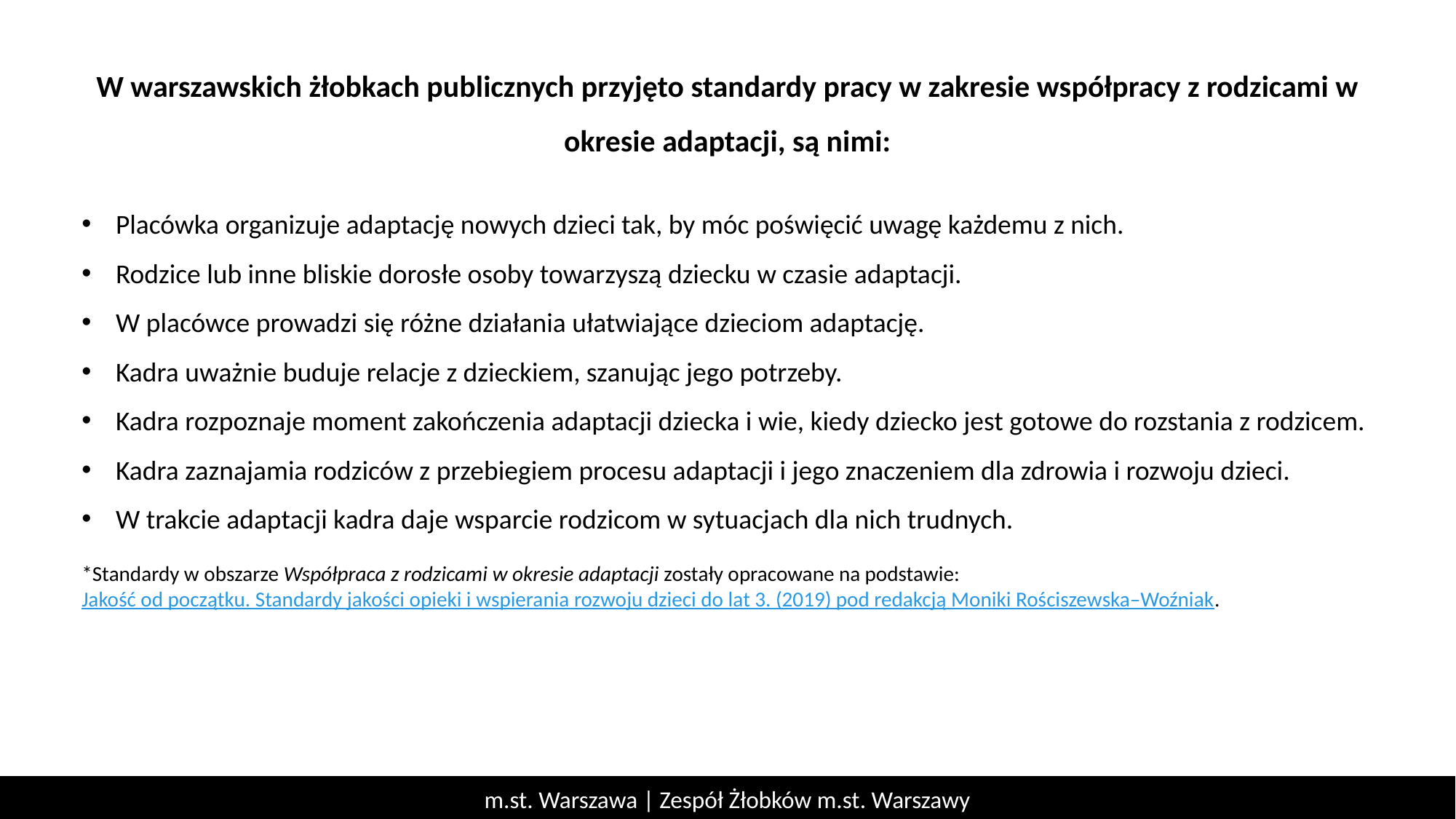

W warszawskich żłobkach publicznych przyjęto standardy pracy w zakresie współpracy z rodzicami w okresie adaptacji, są nimi:

Placówka organizuje adaptację nowych dzieci tak, by móc poświęcić uwagę każdemu z nich.
Rodzice lub inne bliskie dorosłe osoby towarzyszą dziecku w czasie adaptacji.
W placówce prowadzi się różne działania ułatwiające dzieciom adaptację.
Kadra uważnie buduje relacje z dzieckiem, szanując jego potrzeby.
Kadra rozpoznaje moment zakończenia adaptacji dziecka i wie, kiedy dziecko jest gotowe do rozstania z rodzicem.
Kadra zaznajamia rodziców z przebiegiem procesu adaptacji i jego znaczeniem dla zdrowia i rozwoju dzieci.
W trakcie adaptacji kadra daje wsparcie rodzicom w sytuacjach dla nich trudnych.

*Standardy w obszarze Współpraca z rodzicami w okresie adaptacji zostały opracowane na podstawie: Jakość od początku. Standardy jakości opieki i wspierania rozwoju dzieci do lat 3. (2019) pod redakcją Moniki Rościszewska–Woźniak.

m.st. Warszawa | Zespół Żłobków m.st. Warszawy